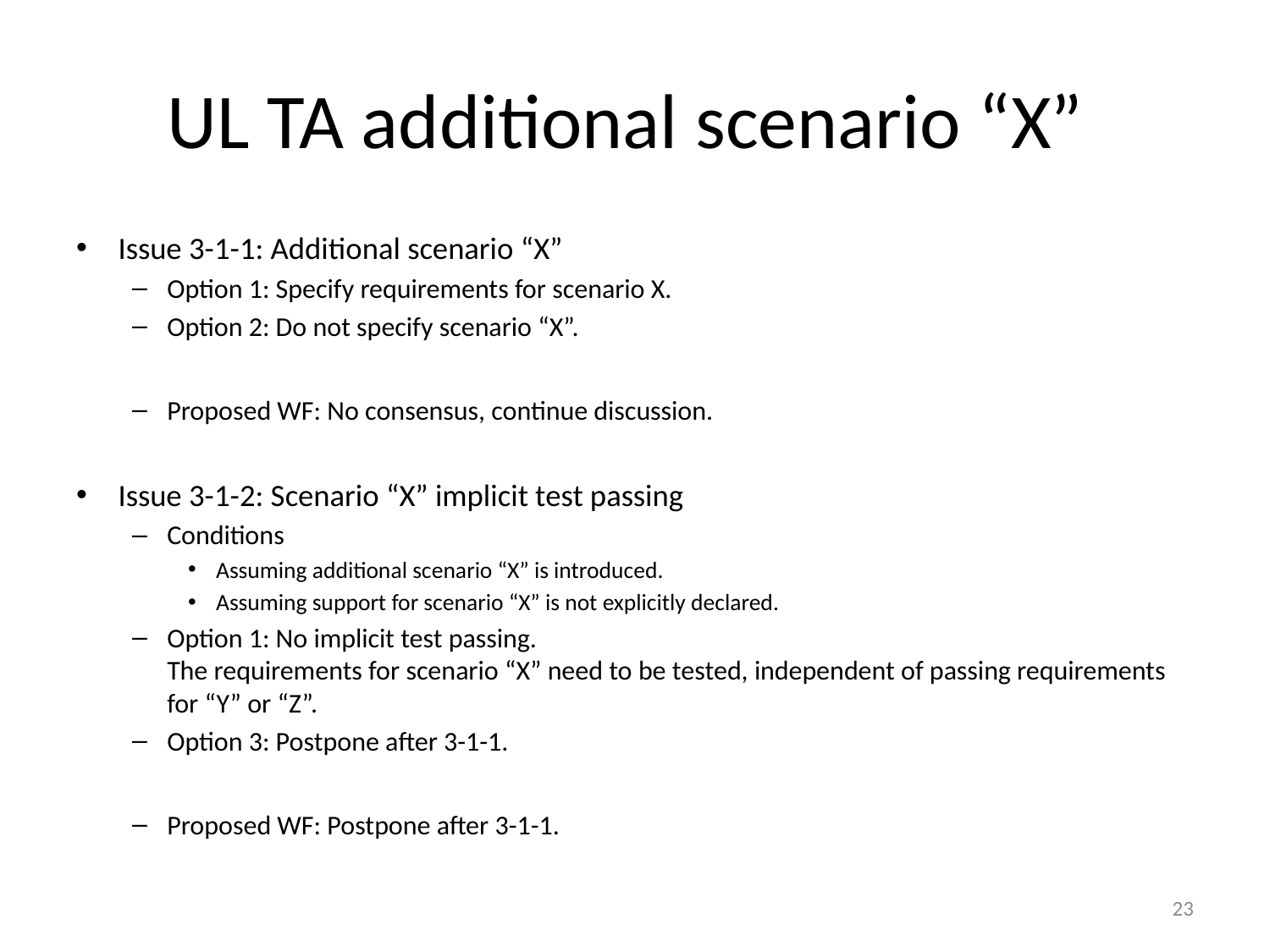

# UL TA additional scenario “X”
Issue 3-1-1: Additional scenario “X”
Option 1: Specify requirements for scenario X.
Option 2: Do not specify scenario “X”.

Proposed WF: No consensus, continue discussion.

Issue 3-1-2: Scenario “X” implicit test passing
Conditions
Assuming additional scenario “X” is introduced.
Assuming support for scenario “X” is not explicitly declared.
Option 1: No implicit test passing.
The requirements for scenario “X” need to be tested, independent of passing requirements for “Y” or “Z”.
Option 3: Postpone after 3-1-1.

Proposed WF: Postpone after 3-1-1.

23